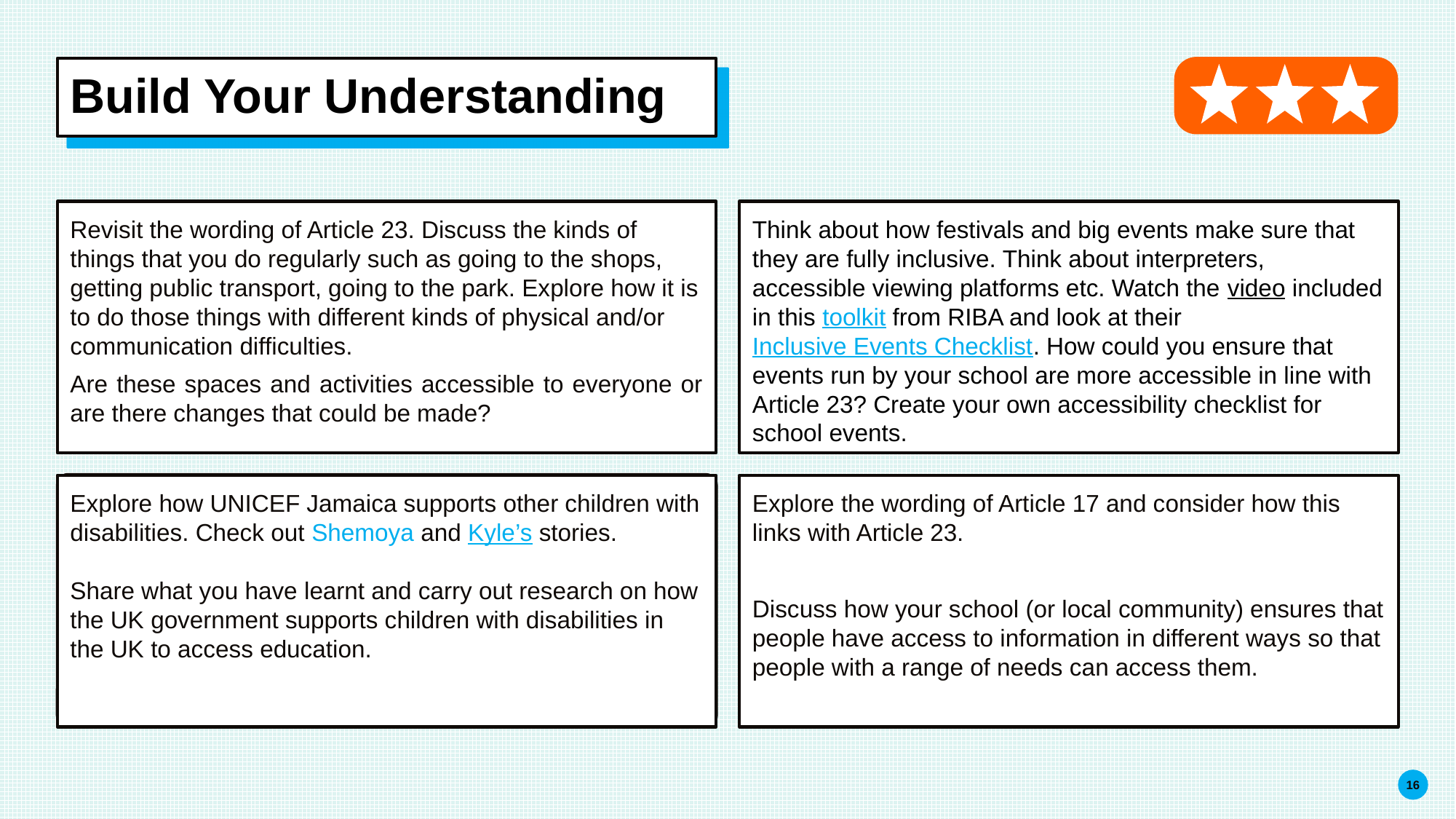

# Build Your Understanding
Revisit the wording of Article 23. Discuss the kinds of things that you do regularly such as going to the shops, getting public transport, going to the park. Explore how it is to do those things with different kinds of physical and/or communication difficulties.
Are these spaces and activities accessible to everyone or are there changes that could be made?  .
Think about how festivals and big events make sure that they are fully inclusive. Think about interpreters, accessible viewing platforms etc. Watch the video included in this toolkit from RIBA and look at their Inclusive Events Checklist. How could you ensure that events run by your school are more accessible in line with Article 23? Create your own accessibility checklist for school events.
Conduct a survey to look at how accessible your school is.
What could you do as a school to ensure that all pupils can access all parts of school and learning successfully?

           .   .
Explore how UNICEF Jamaica supports other children with disabilities. Check out Shemoya and Kyle’s stories.

Share what you have learnt and carry out research on how the UK government supports children with disabilities in the UK to access education.

Explore the wording of Article 17 and consider how this links with Article 23.

Discuss how your school (or local community) ensures that people have access to information in different ways so that people with a range of needs can access them.
        .   .
16